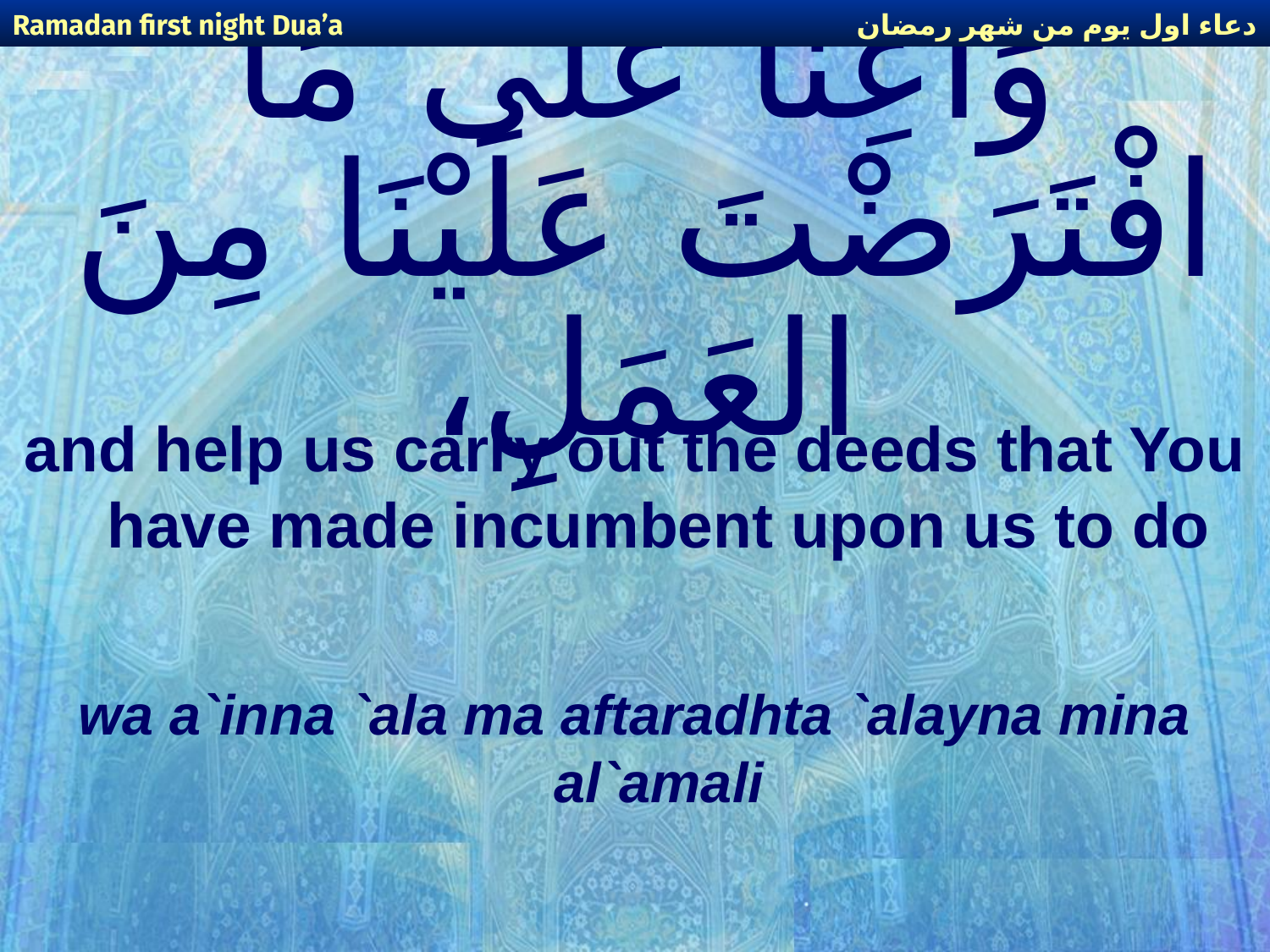

دعاء اول يوم من شهر رمضان
Ramadan first night Dua’a
# وَأَعِنَّا عَلَى مَا افْتَرَضْتَ عَلَيْنَا مِنَ العَمَلِ،
and help us carry out the deeds that You have made incumbent upon us to do
wa a`inna `ala ma aftaradhta `alayna mina al`amali